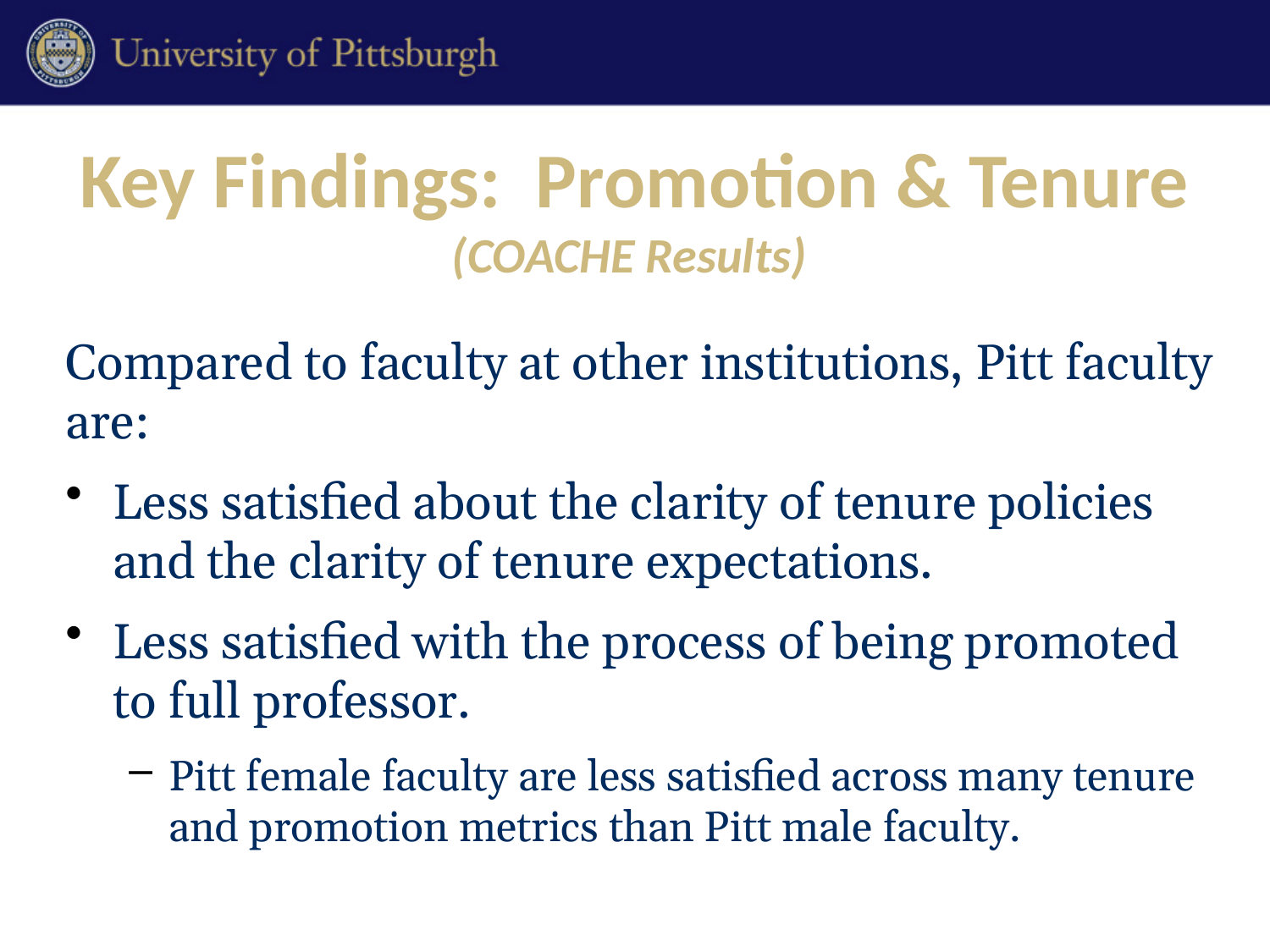

# Key Findings:  Promotion & Tenure (COACHE Results)
Compared to faculty at other institutions, Pitt faculty are:
Less satisfied about the clarity of tenure policies and the clarity of tenure expectations.
Less satisfied with the process of being promoted to full professor.
Pitt female faculty are less satisfied across many tenure and promotion metrics than Pitt male faculty.